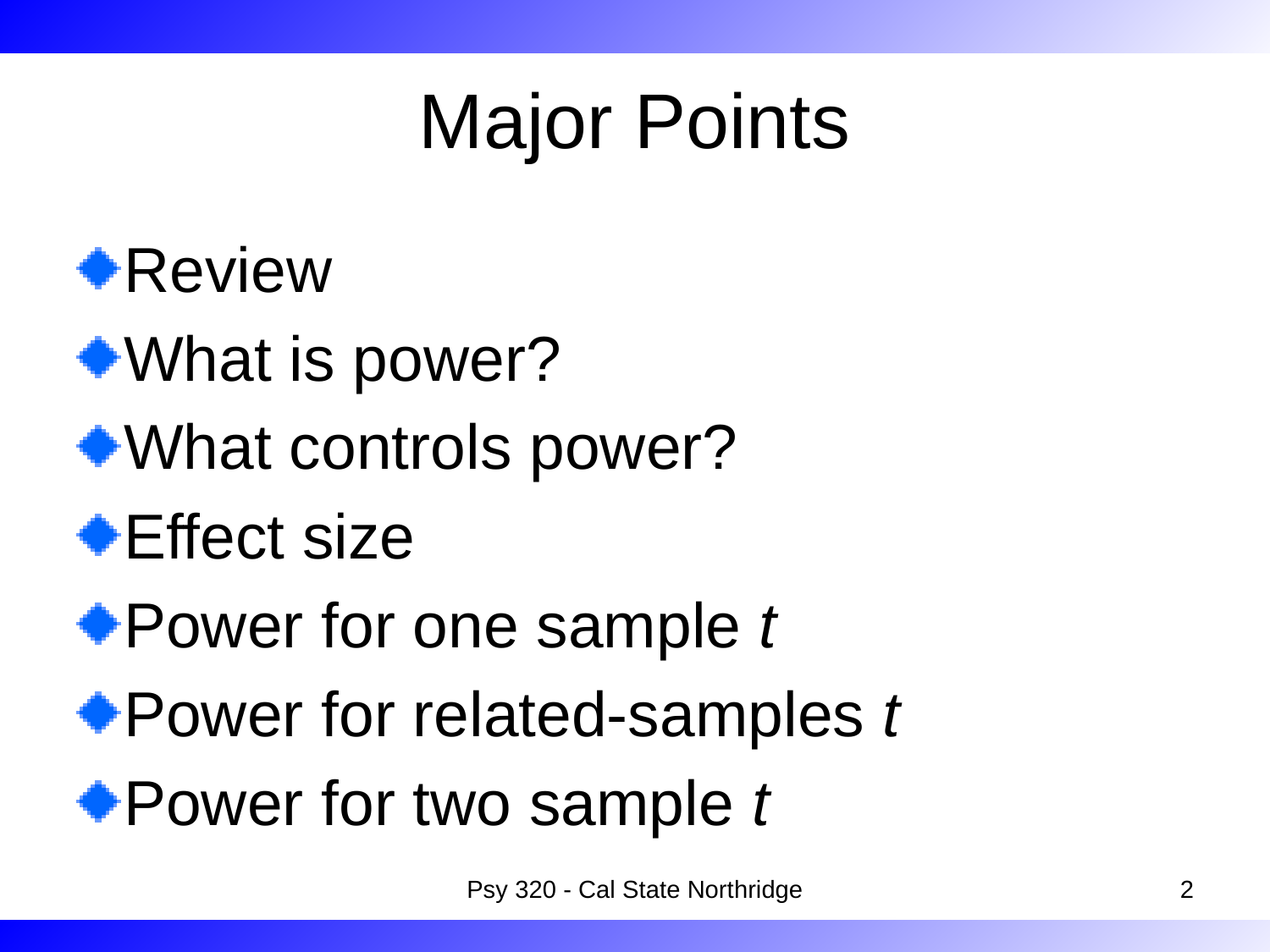

# Major Points
Review
What is power?
What controls power?
Effect size
Power for one sample t
Power for related-samples t
Power for two sample t
Psy 320 - Cal State Northridge
2